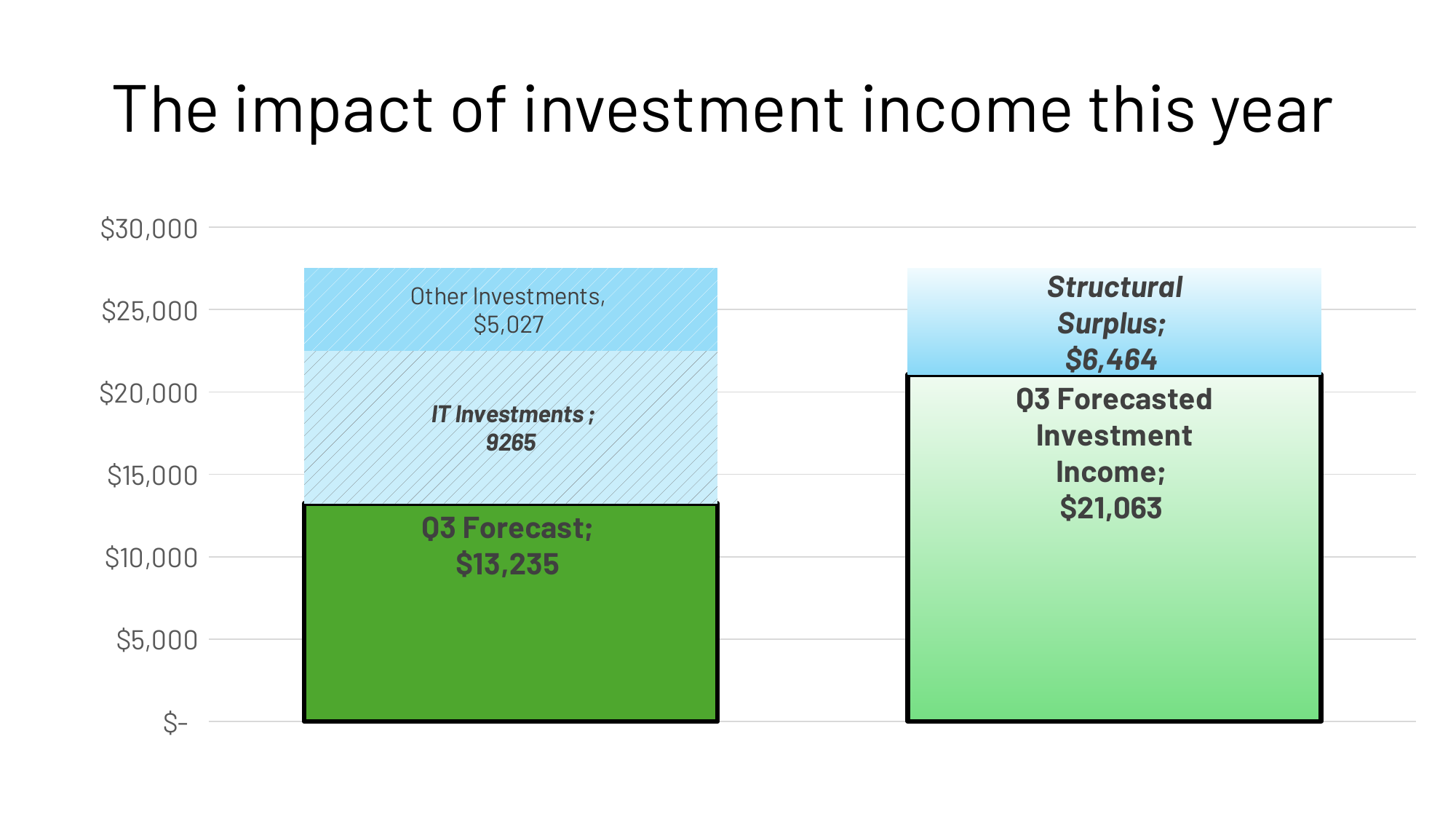

# The impact of investment income this year

### Chart

| Category |  Operating Surplus  |  IT Investments  | Other Investments | Structural Surplus |
|---|---|---|---|---|
| Q3 Forecast | 13235.0 | 9265.0 | 5027.0 | None |
| Q3 Forecasted Investment Income | 21063.0 | None | None | 6464.0 |